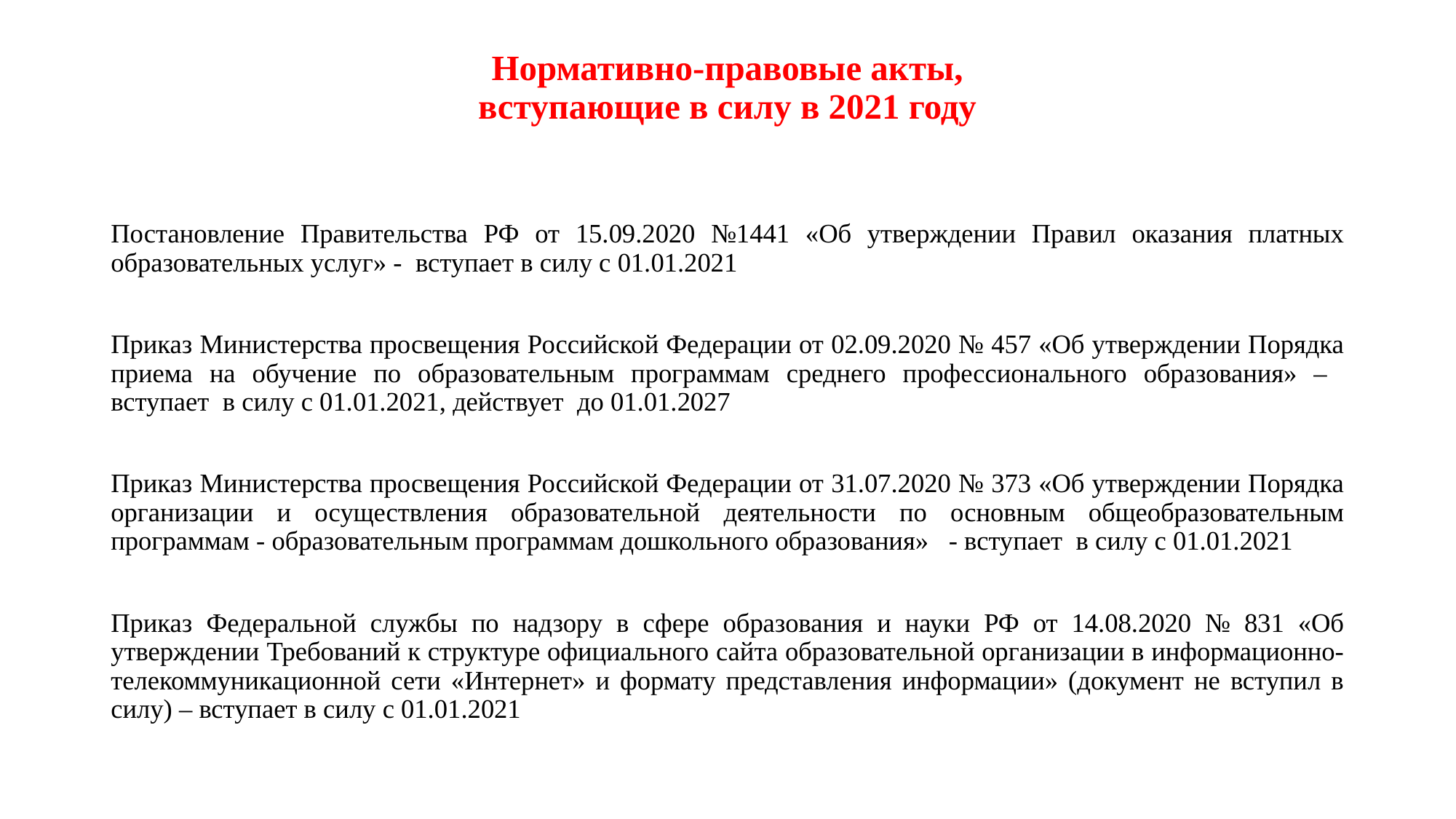

# Нормативно-правовые акты, вступающие в силу в 2021 году

Постановление Правительства РФ от 15.09.2020 №1441 «Об утверждении Правил оказания платных образовательных услуг» -  вступает в силу с 01.01.2021

Приказ Министерства просвещения Российской Федерации от 02.09.2020 № 457 «Об утверждении Порядка приема на обучение по образовательным программам среднего профессионального образования» –  вступает  в силу с 01.01.2021, действует  до 01.01.2027

Приказ Министерства просвещения Российской Федерации от 31.07.2020 № 373 «Об утверждении Порядка организации и осуществления образовательной деятельности по основным общеобразовательным программам - образовательным программам дошкольного образования»   - вступает  в силу с 01.01.2021

Приказ Федеральной службы по надзору в сфере образования и науки РФ от 14.08.2020 № 831 «Об утверждении Требований к структуре официального сайта образовательной организации в информационно-телекоммуникационной сети «Интернет» и формату представления информации» (документ не вступил в силу) – вступает в силу с 01.01.2021